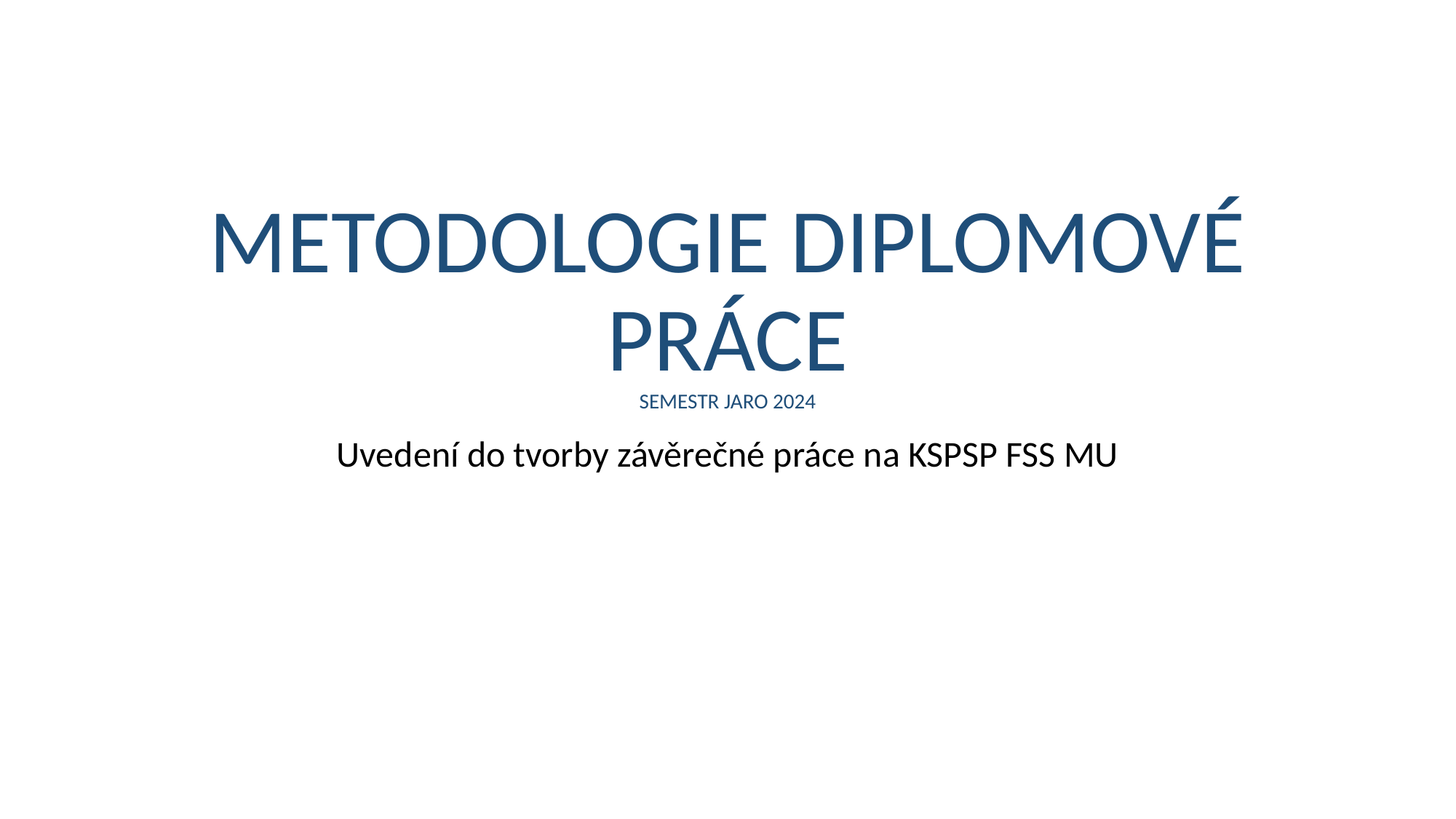

# Metodologie diplomové práce
semestr jaro 2024
Uvedení do tvorby závěrečné práce na KSPSP FSS MU